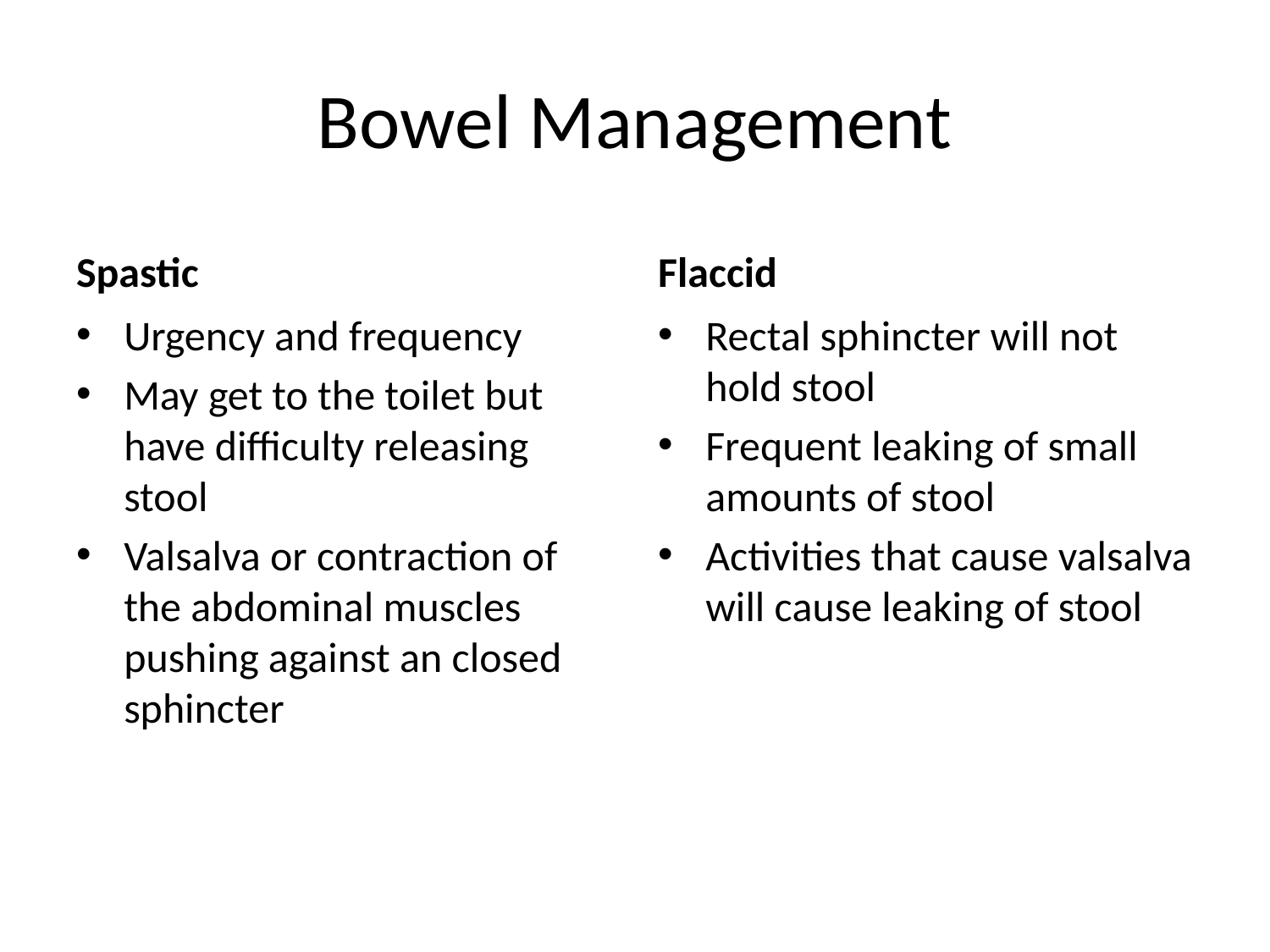

# Bowel Management
Spastic
Flaccid
Urgency and frequency
May get to the toilet but have difficulty releasing stool
Valsalva or contraction of the abdominal muscles pushing against an closed sphincter

Rectal sphincter will not hold stool
Frequent leaking of small amounts of stool
Activities that cause valsalva will cause leaking of stool